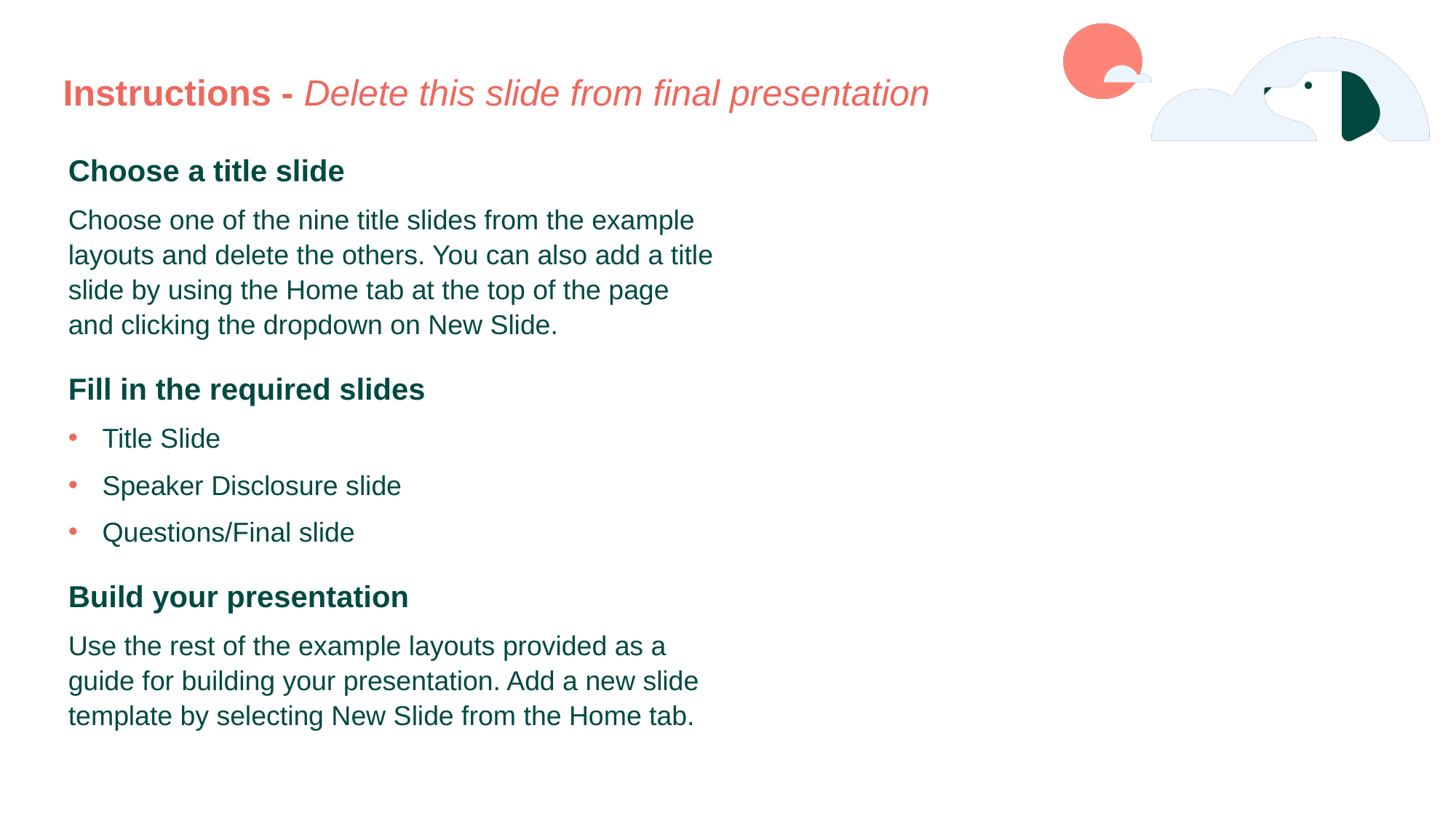

Instructions - Delete this slide from final presentation
Choose a title slide
Choose one of the nine title slides from the example layouts and delete the others. You can also add a title slide by using the Home tab at the top of the page and clicking the dropdown on New Slide.
Fill in the required slides
Title Slide
Speaker Disclosure slide
Questions/Final slide
Build your presentation
Use the rest of the example layouts provided as a guide for building your presentation. Add a new slide template by selecting New Slide from the Home tab.